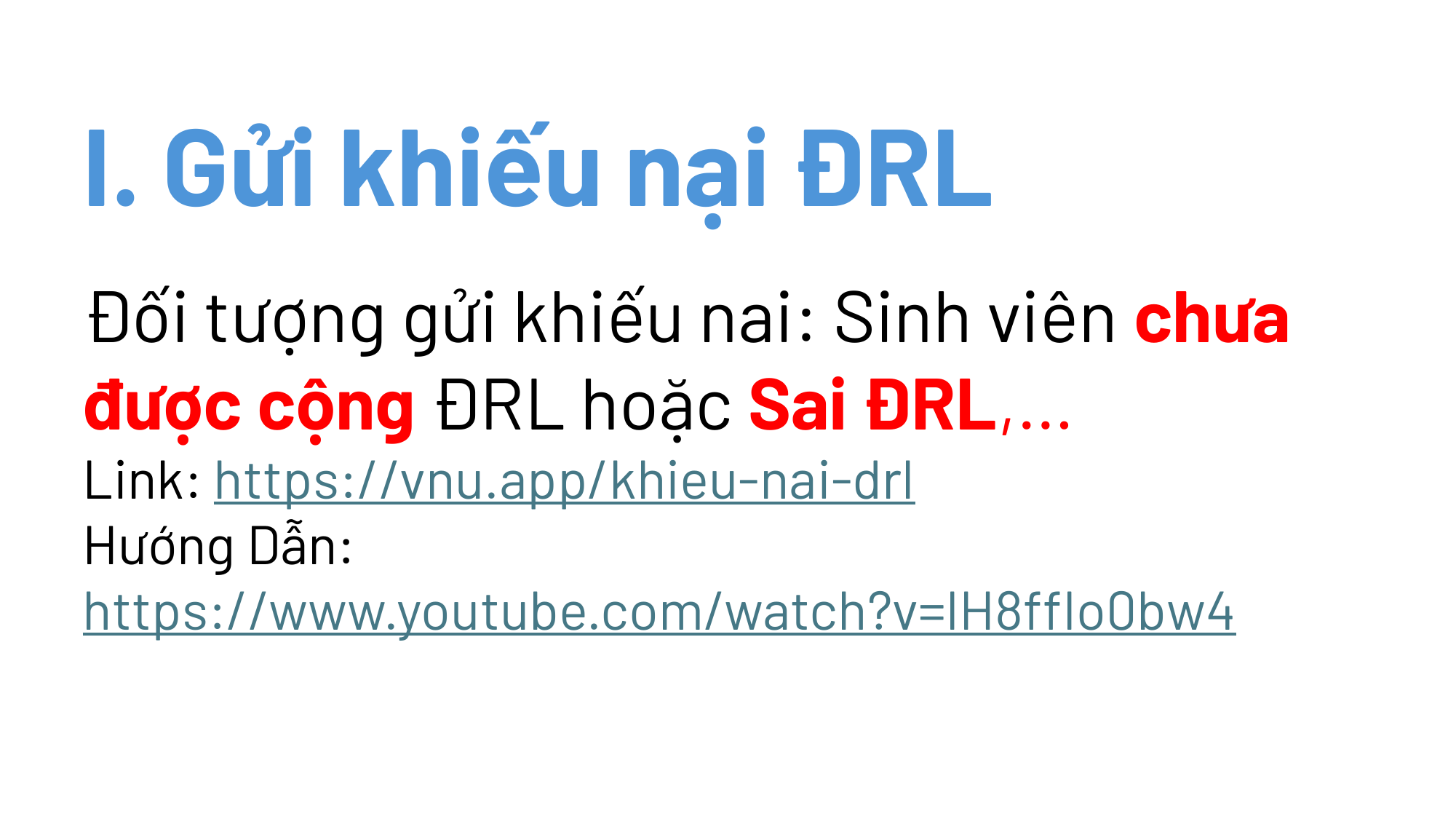

# I. Gửi khiếu nại ĐRL
Đối tượng gửi khiếu nai: Sinh viên chưa được cộng ĐRL hoặc Sai ĐRL,…
Link: https://vnu.app/khieu-nai-drl
Hướng Dẫn: https://www.youtube.com/watch?v=IH8ffIo0bw4